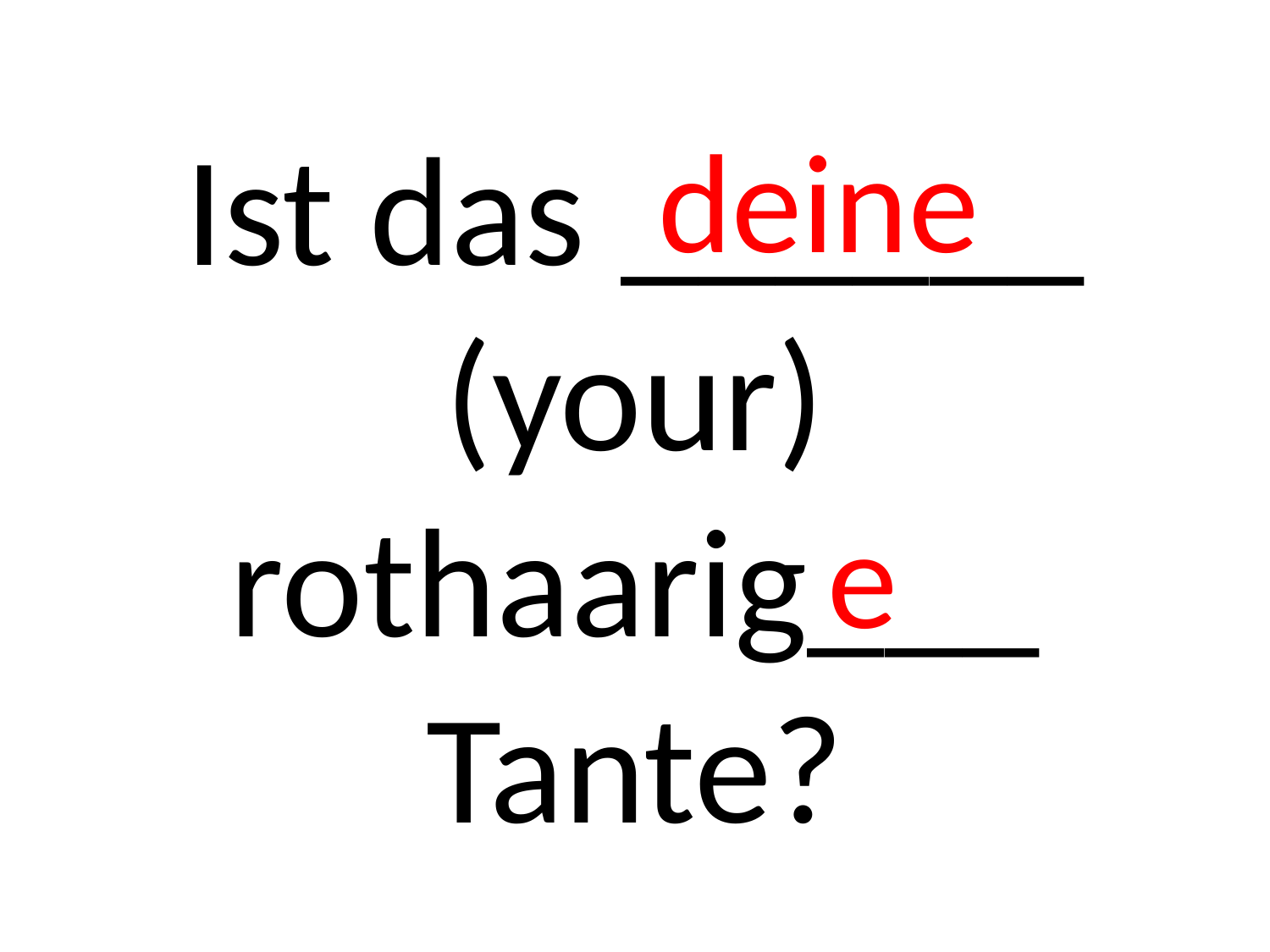

deine
# Ist das ______ (your) rothaarig___ Tante?
e